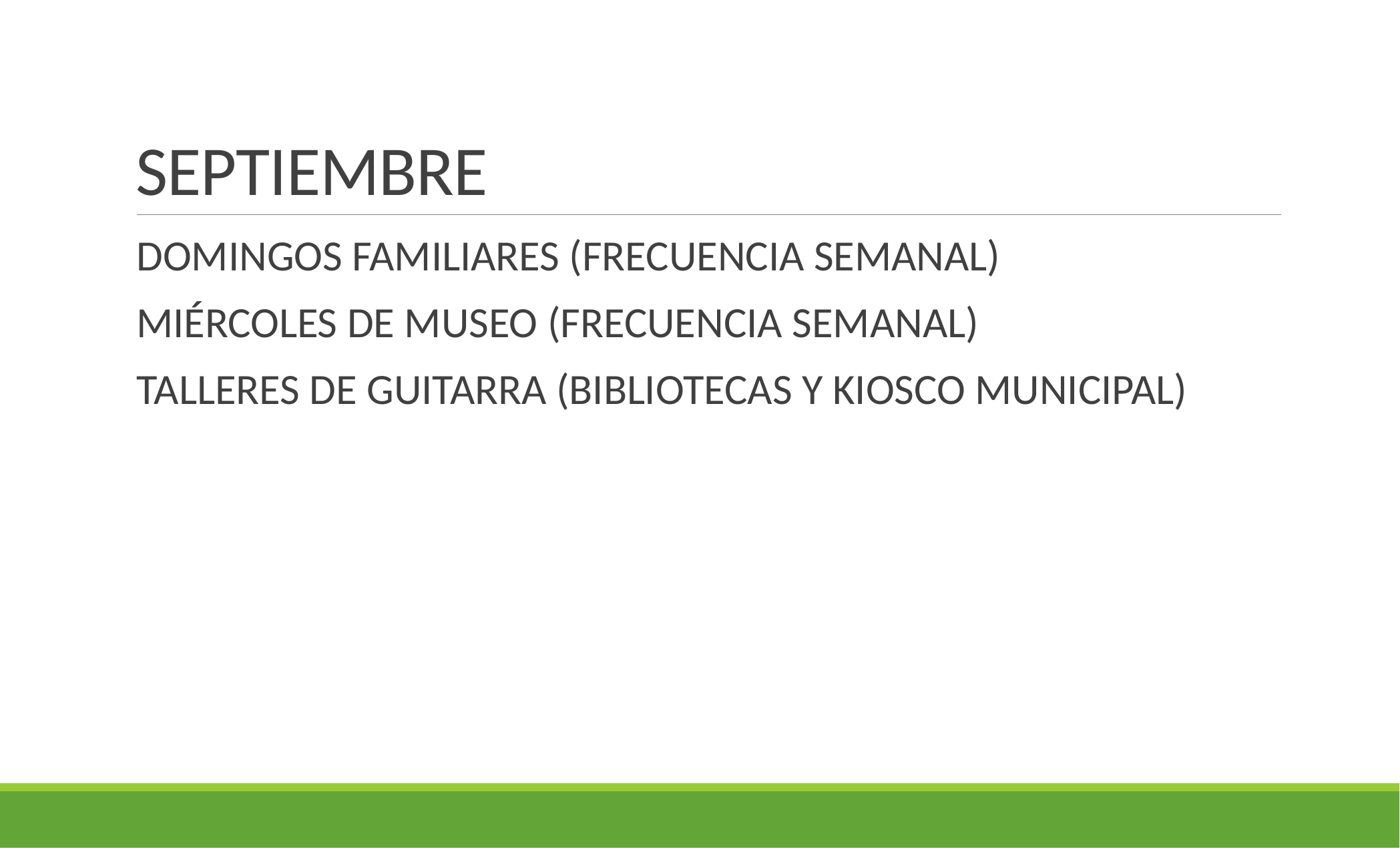

# SEPTIEMBRE
DOMINGOS FAMILIARES (FRECUENCIA SEMANAL)
MIÉRCOLES DE MUSEO (FRECUENCIA SEMANAL)
TALLERES DE GUITARRA (BIBLIOTECAS Y KIOSCO MUNICIPAL)